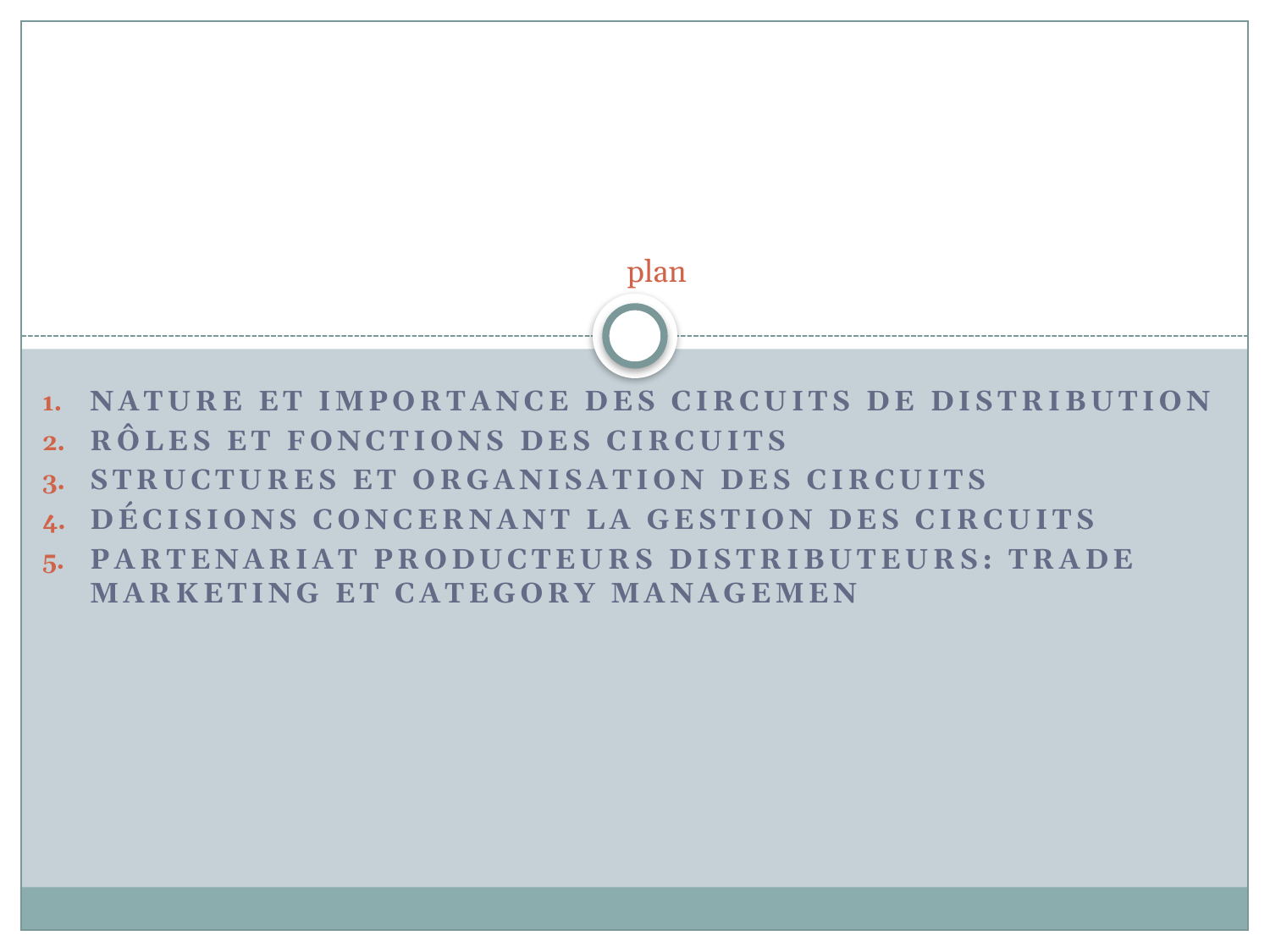

# plan

Nature et importance des circuits de distribution
Rôles et fonctions des circuits
Structures et organisation des circuits
Décisions concernant la gestion des circuits
Partenariat producteurs distributeurs: trade marketing et category managemen